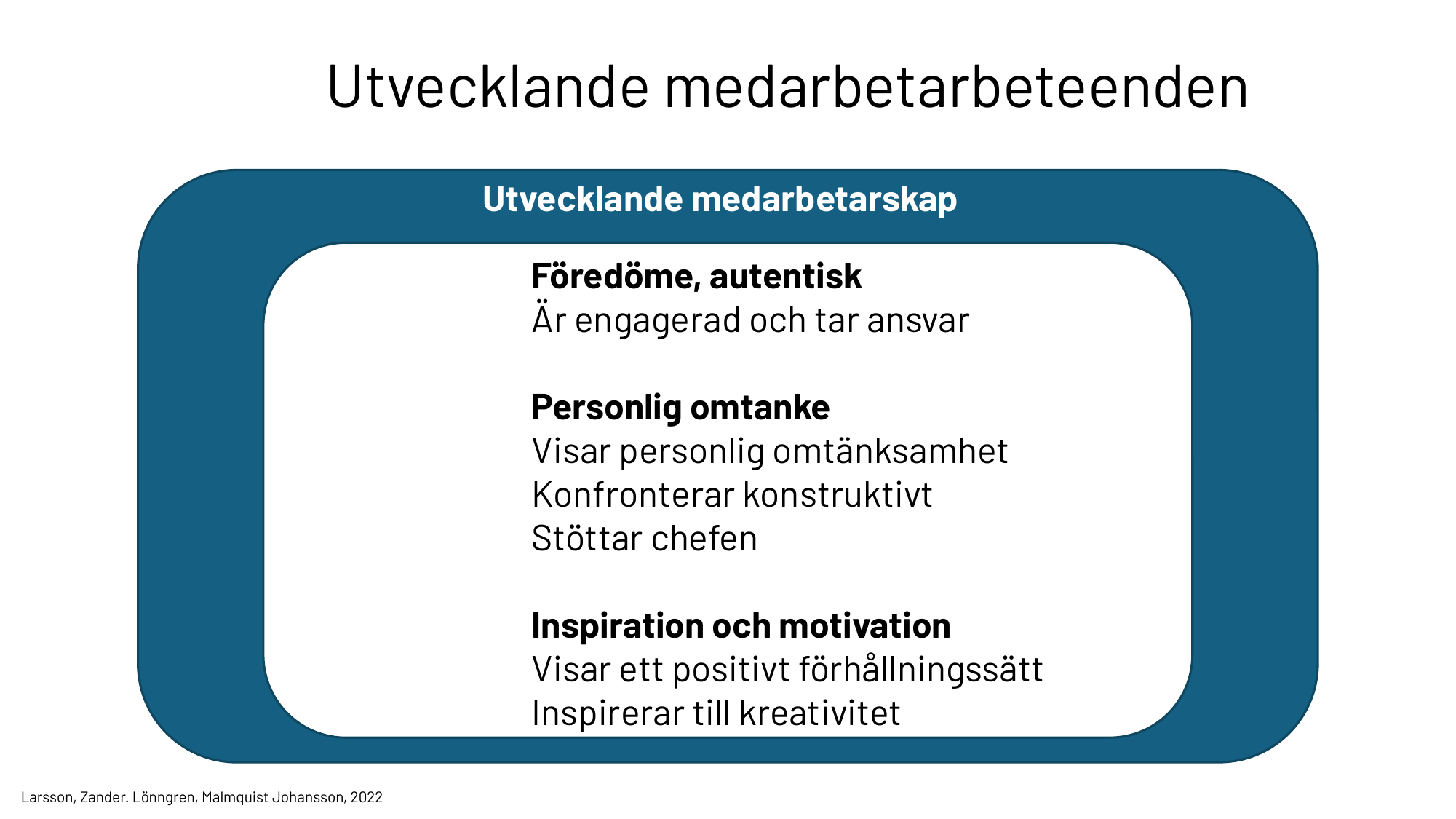

Utvecklande medarbetarbeteenden
Utvecklande medarbetarskap

Föredöme, autentisk
Är engagerad och tar ansvar

Personlig omtanke
Visar personlig omtänksamhet
Konfronterar konstruktivt
Stöttar chefen

Inspiration och motivation
Visar ett positivt förhållningssätt
Inspirerar till kreativitet

Larsson, Zander. Lönngren, Malmquist Johansson, 2022